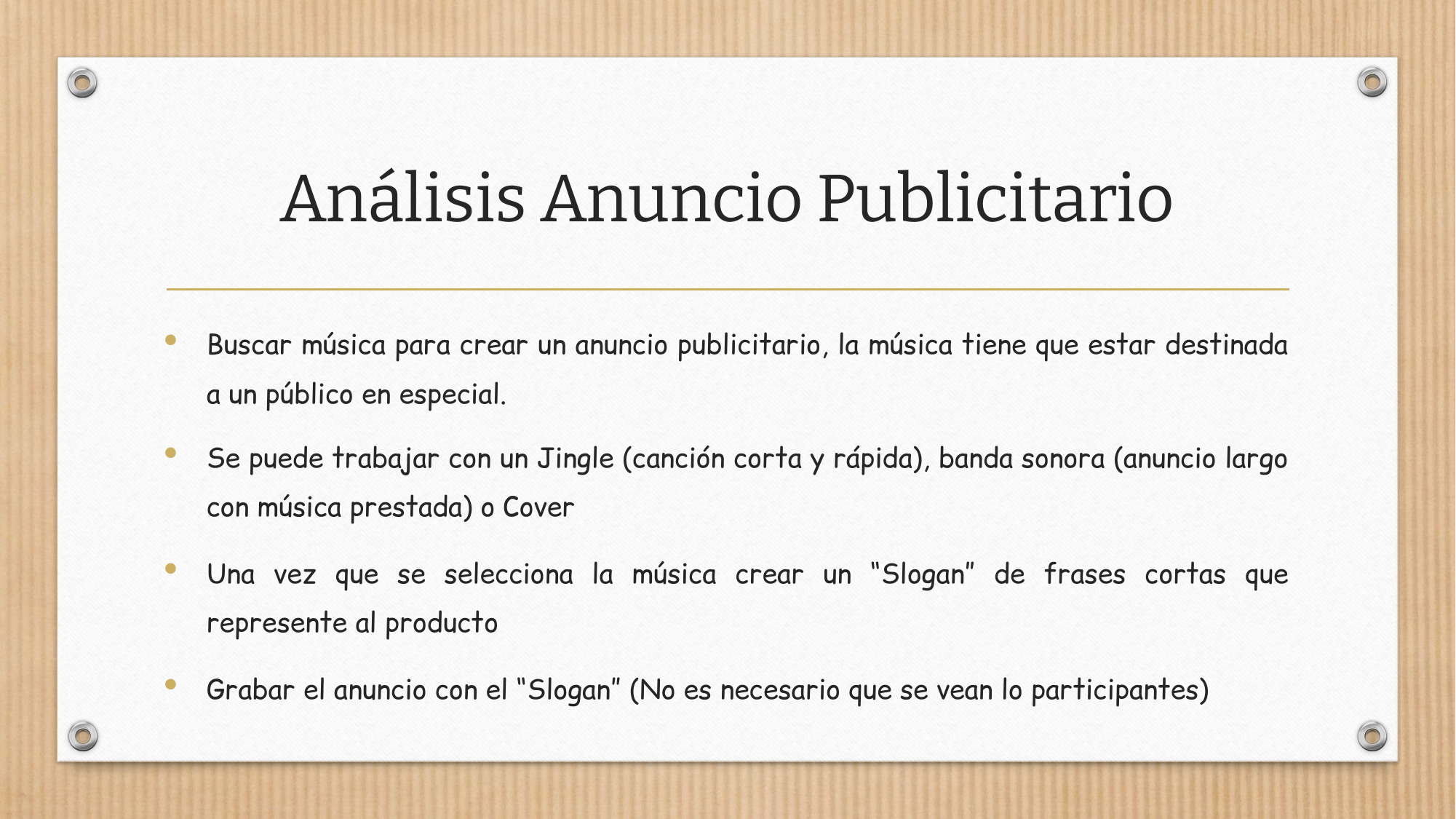

# Análisis Anuncio Publicitario
Buscar música para crear un anuncio publicitario, la música tiene que estar destinada a un público en especial.
Se puede trabajar con un Jingle (canción corta y rápida), banda sonora (anuncio largo con música prestada) o Cover
Una vez que se selecciona la música crear un “Slogan” de frases cortas que represente al producto
Grabar el anuncio con el “Slogan” (No es necesario que se vean lo participantes)